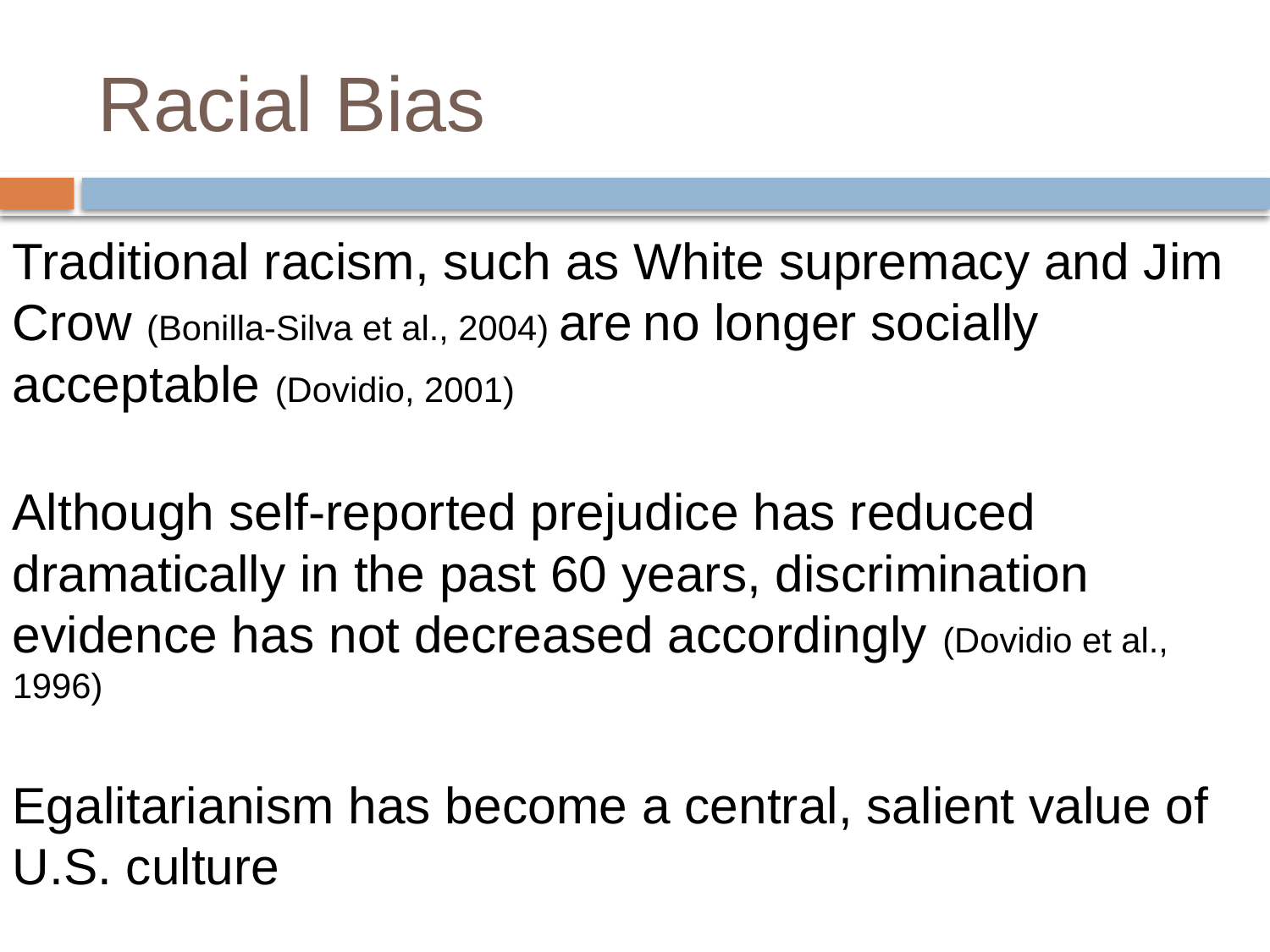

# Racial Bias
Traditional racism, such as White supremacy and Jim Crow (Bonilla-Silva et al., 2004) are no longer socially acceptable (Dovidio, 2001)

Although self-reported prejudice has reduced dramatically in the past 60 years, discrimination evidence has not decreased accordingly (Dovidio et al., 1996)

Egalitarianism has become a central, salient value of U.S. culture